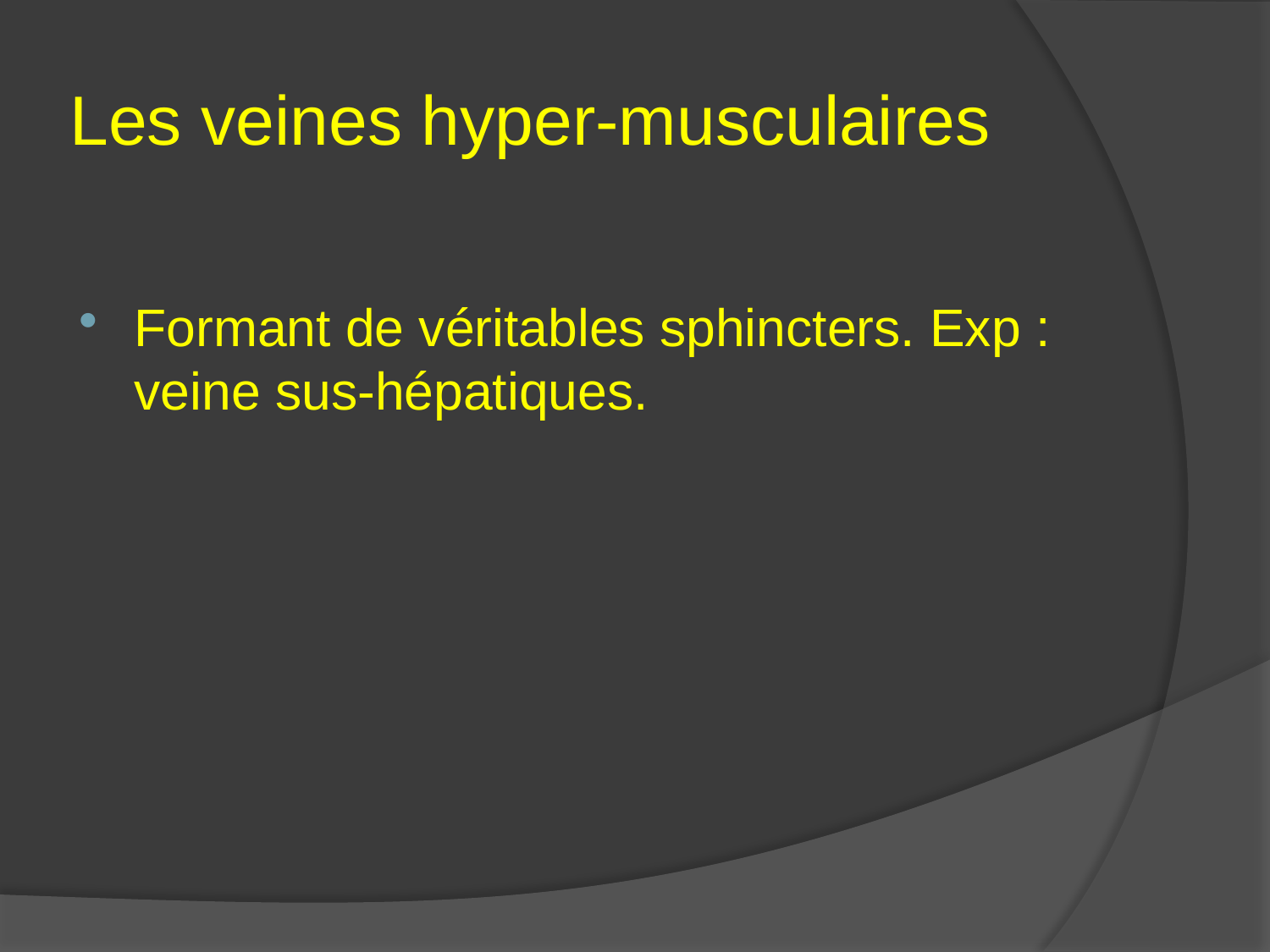

# Les veines hyper-musculaires
Formant de véritables sphincters. Exp : veine sus-hépatiques.